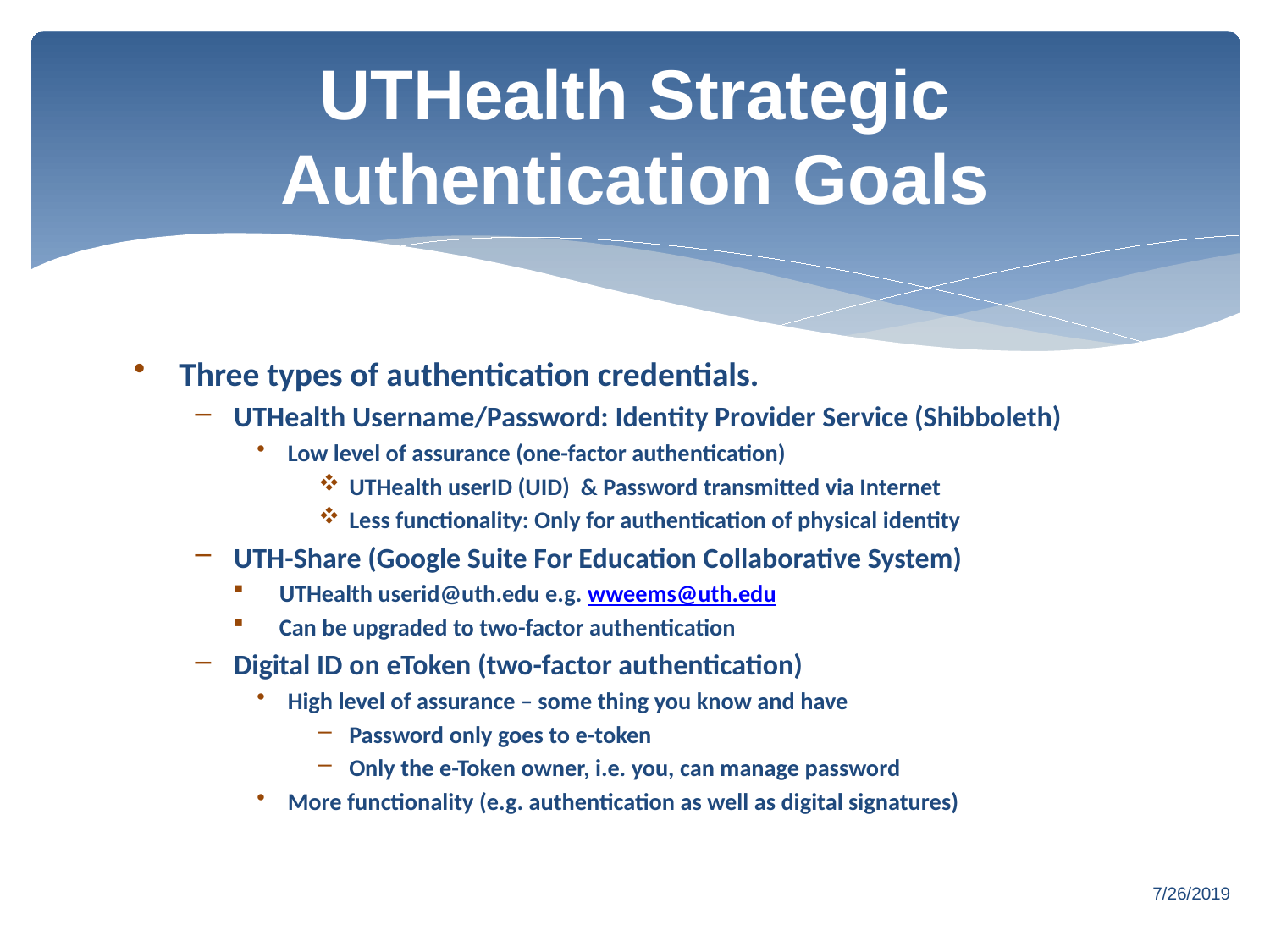

# UTHealth Strategic Authentication Goals
Three types of authentication credentials.
UTHealth Username/Password: Identity Provider Service (Shibboleth)
Low level of assurance (one-factor authentication)
UTHealth userID (UID)  & Password transmitted via Internet
Less functionality: Only for authentication of physical identity
UTH-Share (Google Suite For Education Collaborative System)
UTHealth userid@uth.edu e.g. wweems@uth.edu
Can be upgraded to two-factor authentication
Digital ID on eToken (two-factor authentication)
High level of assurance – some thing you know and have
Password only goes to e-token
Only the e-Token owner, i.e. you, can manage password
More functionality (e.g. authentication as well as digital signatures)

7/26/2019